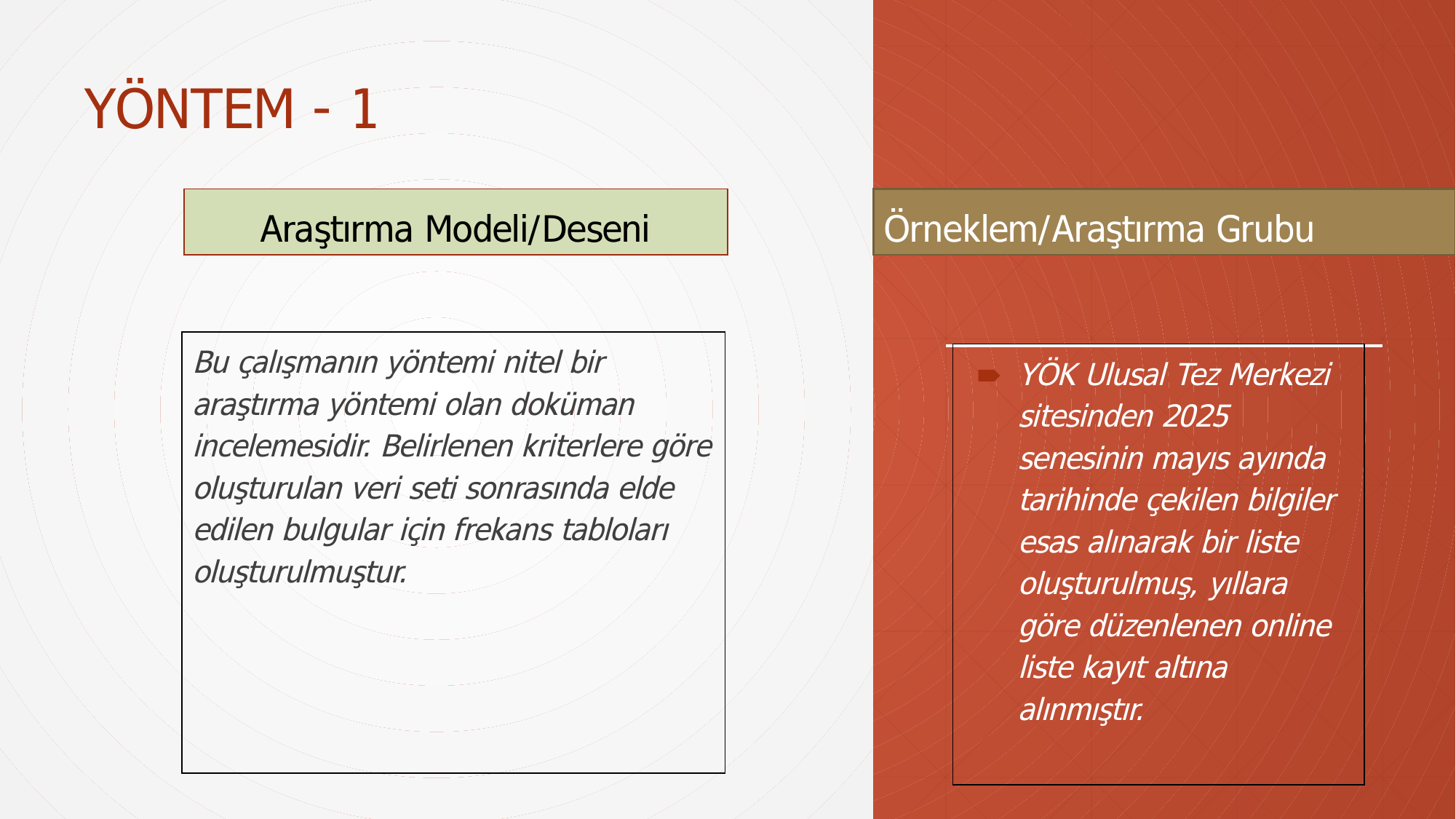

YÖNTEM - 1
Araştırma Modeli/Deseni
Örneklem/Araştırma Grubu
Bu çalışmanın yöntemi nitel bir araştırma yöntemi olan doküman incelemesidir. Belirlenen kriterlere göre oluşturulan veri seti sonrasında elde edilen bulgular için frekans tabloları oluşturulmuştur.
YÖK Ulusal Tez Merkezi sitesinden 2025 senesinin mayıs ayında tarihinde çekilen bilgiler esas alınarak bir liste oluşturulmuş, yıllara göre düzenlenen online liste kayıt altına alınmıştır.